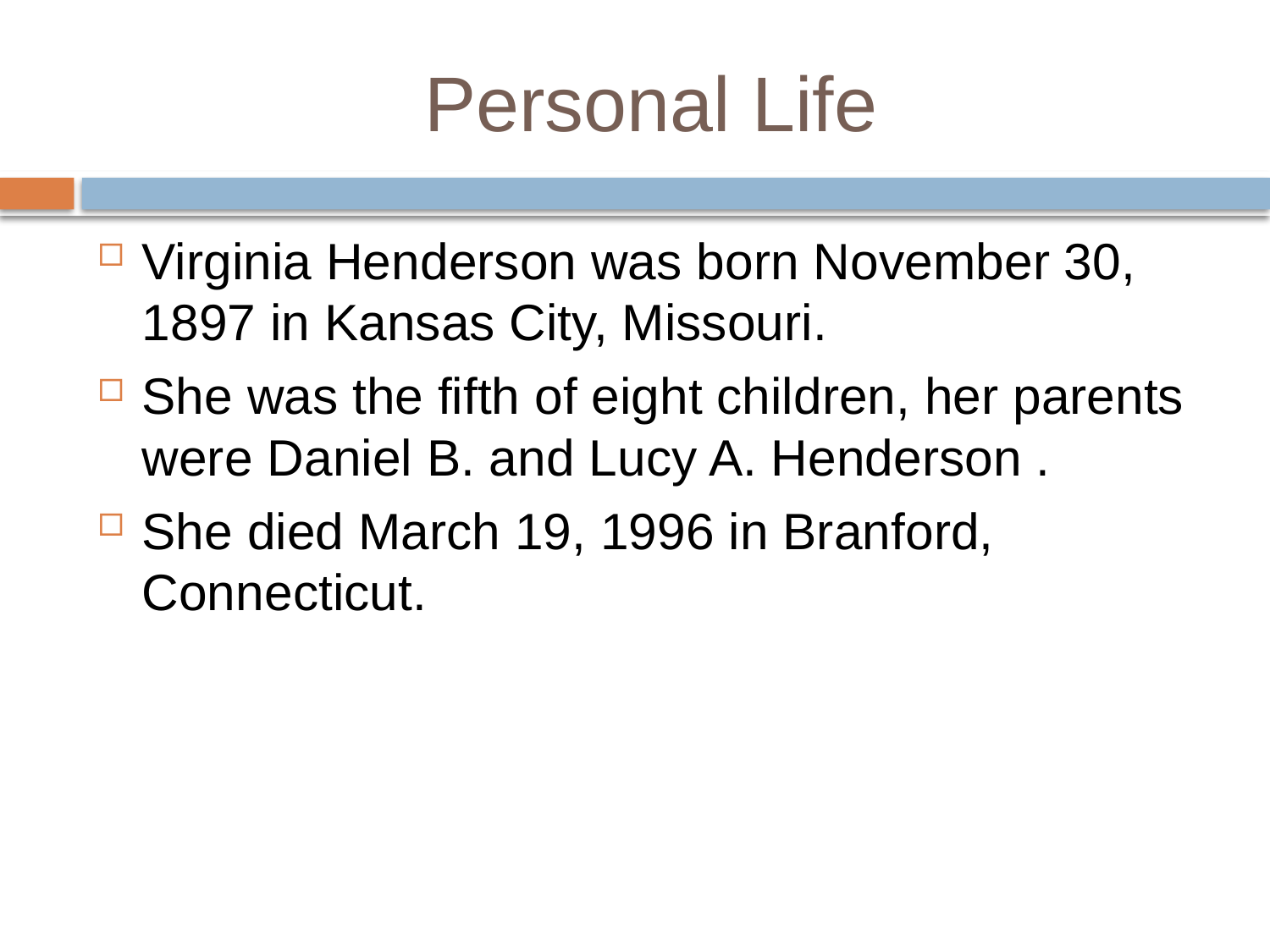

# Personal Life
Virginia Henderson was born November 30, 1897 in Kansas City, Missouri.
She was the fifth of eight children, her parents were Daniel B. and Lucy A. Henderson .
She died March 19, 1996 in Branford, Connecticut.